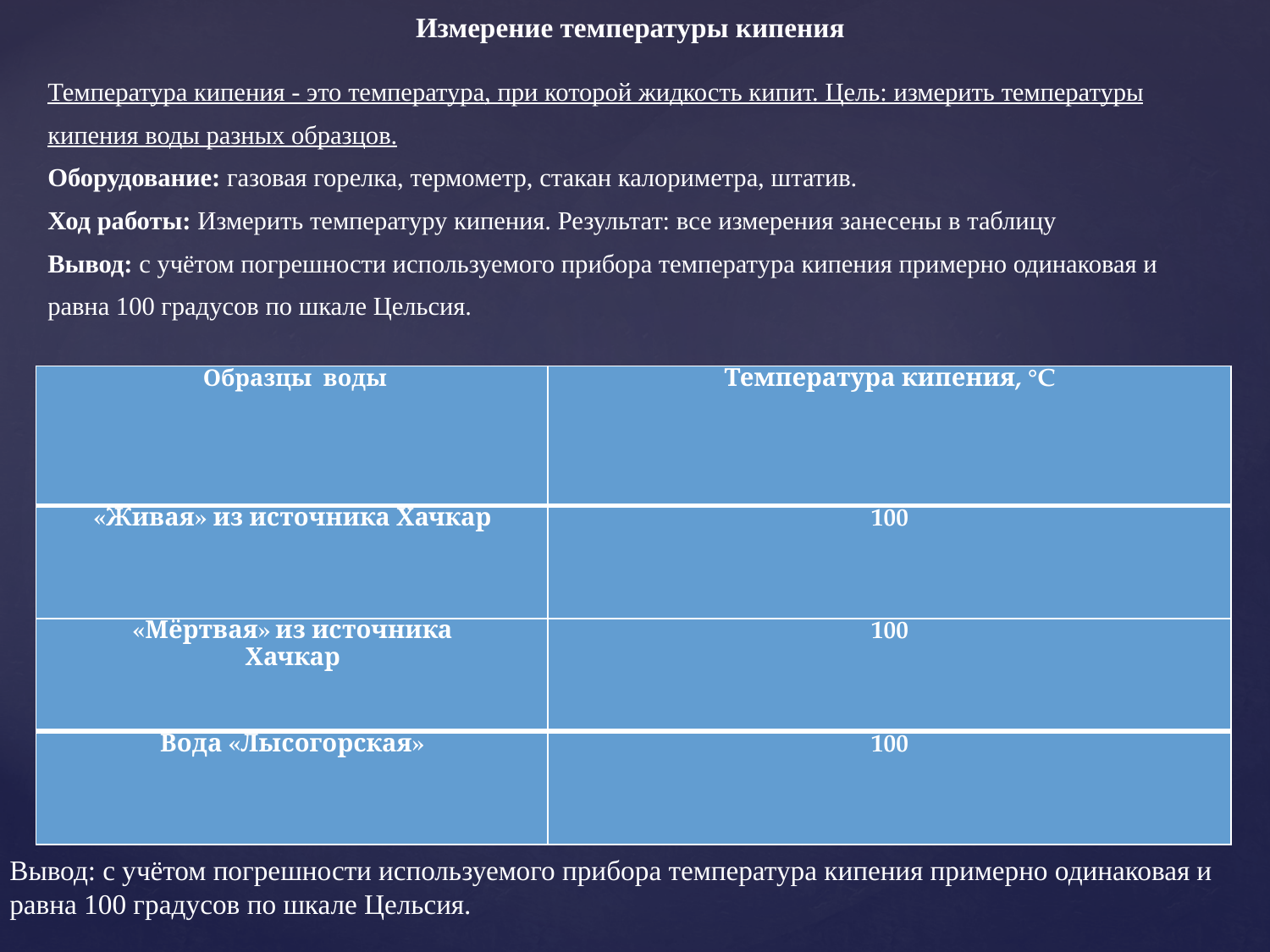

Измерение температуры кипения

# Температура кипения - это температура, при которой жидкость кипит. Цель: измерить температуры кипения воды разных образцов. Оборудование: газовая горелка, термометр, стакан калориметра, штатив. Ход работы: Измерить температуру кипения. Результат: все измерения занесены в таблицу Вывод: с учётом погрешности используемого прибора температура кипения примерно одинаковая и равна 100 градусов по шкале Цельсия.
| Образцы воды | Температура кипения, °C |
| --- | --- |
| «Живая» из источника Хачкар | 100 |
| «Мёртвая» из источника Хачкар | 100 |
| Вода «Лысогорская» | 100 |
Вывод: с учётом погрешности используемого прибора температура кипения примерно одинаковая и равна 100 градусов по шкале Цельсия.